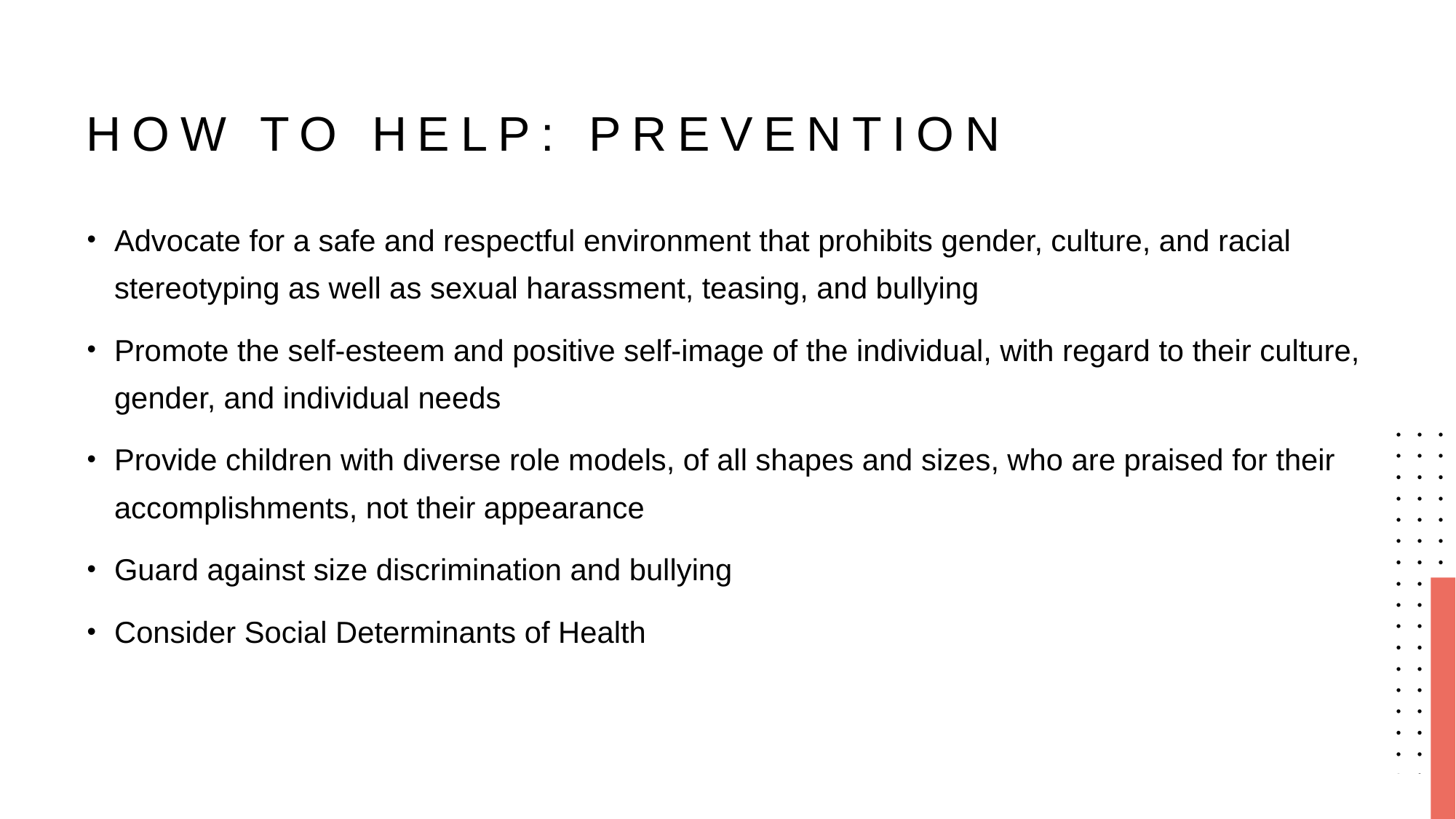

# How to Help: Prevention
Advocate for a safe and respectful environment that prohibits gender, culture, and racial stereotyping as well as sexual harassment, teasing, and bullying
Promote the self-esteem and positive self-image of the individual, with regard to their culture, gender, and individual needs
Provide children with diverse role models, of all shapes and sizes, who are praised for their accomplishments, not their appearance
Guard against size discrimination and bullying
Consider Social Determinants of Health